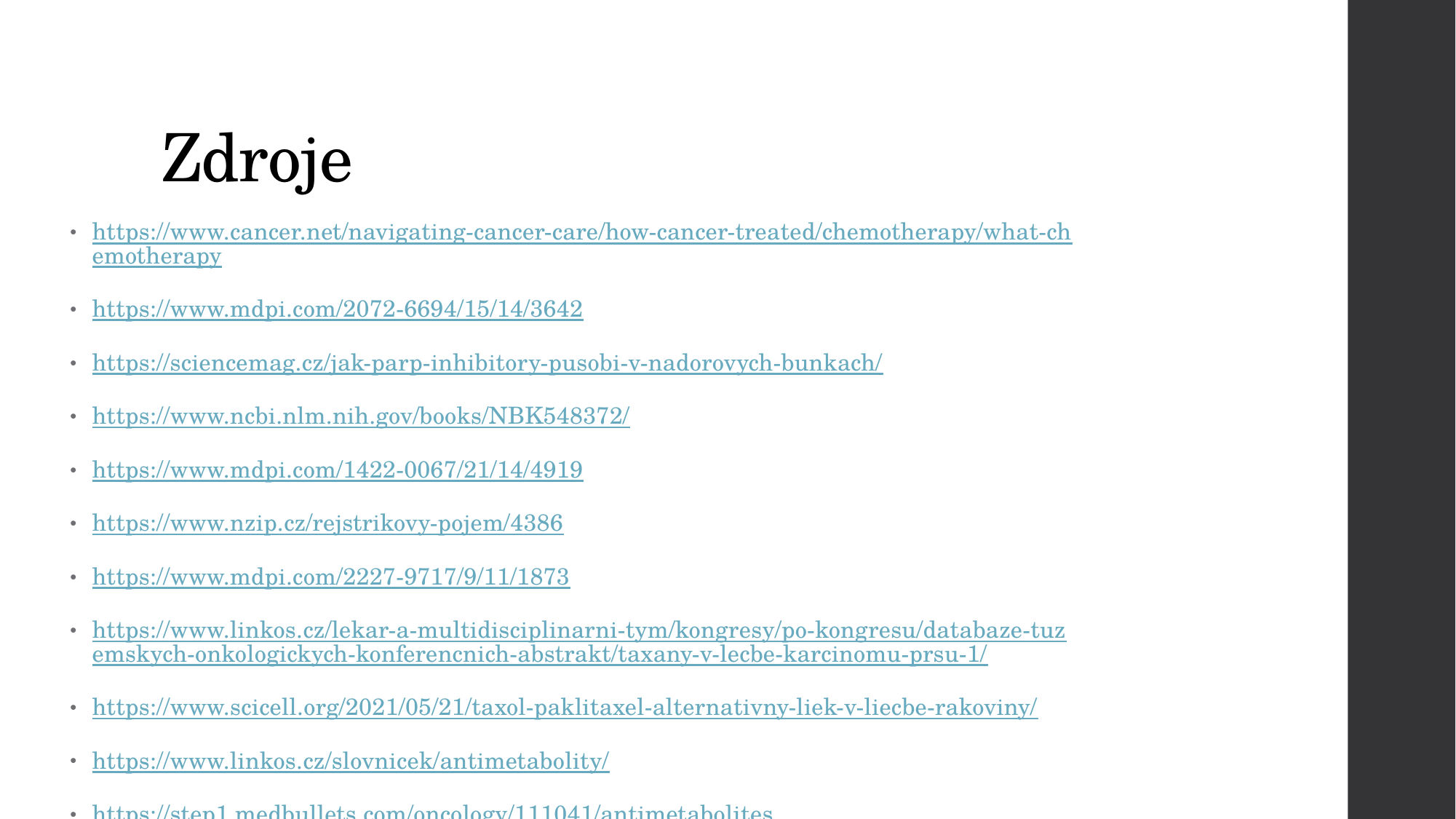

# Zdroje
https://www.cancer.net/navigating-cancer-care/how-cancer-treated/chemotherapy/what-chemotherapy
https://www.mdpi.com/2072-6694/15/14/3642
https://sciencemag.cz/jak-parp-inhibitory-pusobi-v-nadorovych-bunkach/
https://www.ncbi.nlm.nih.gov/books/NBK548372/
https://www.mdpi.com/1422-0067/21/14/4919
https://www.nzip.cz/rejstrikovy-pojem/4386
https://www.mdpi.com/2227-9717/9/11/1873
https://www.linkos.cz/lekar-a-multidisciplinarni-tym/kongresy/po-kongresu/databaze-tuzemskych-onkologickych-konferencnich-abstrakt/taxany-v-lecbe-karcinomu-prsu-1/
https://www.scicell.org/2021/05/21/taxol-paklitaxel-alternativny-liek-v-liecbe-rakoviny/
https://www.linkos.cz/slovnicek/antimetabolity/
https://step1.medbullets.com/oncology/111041/antimetabolites